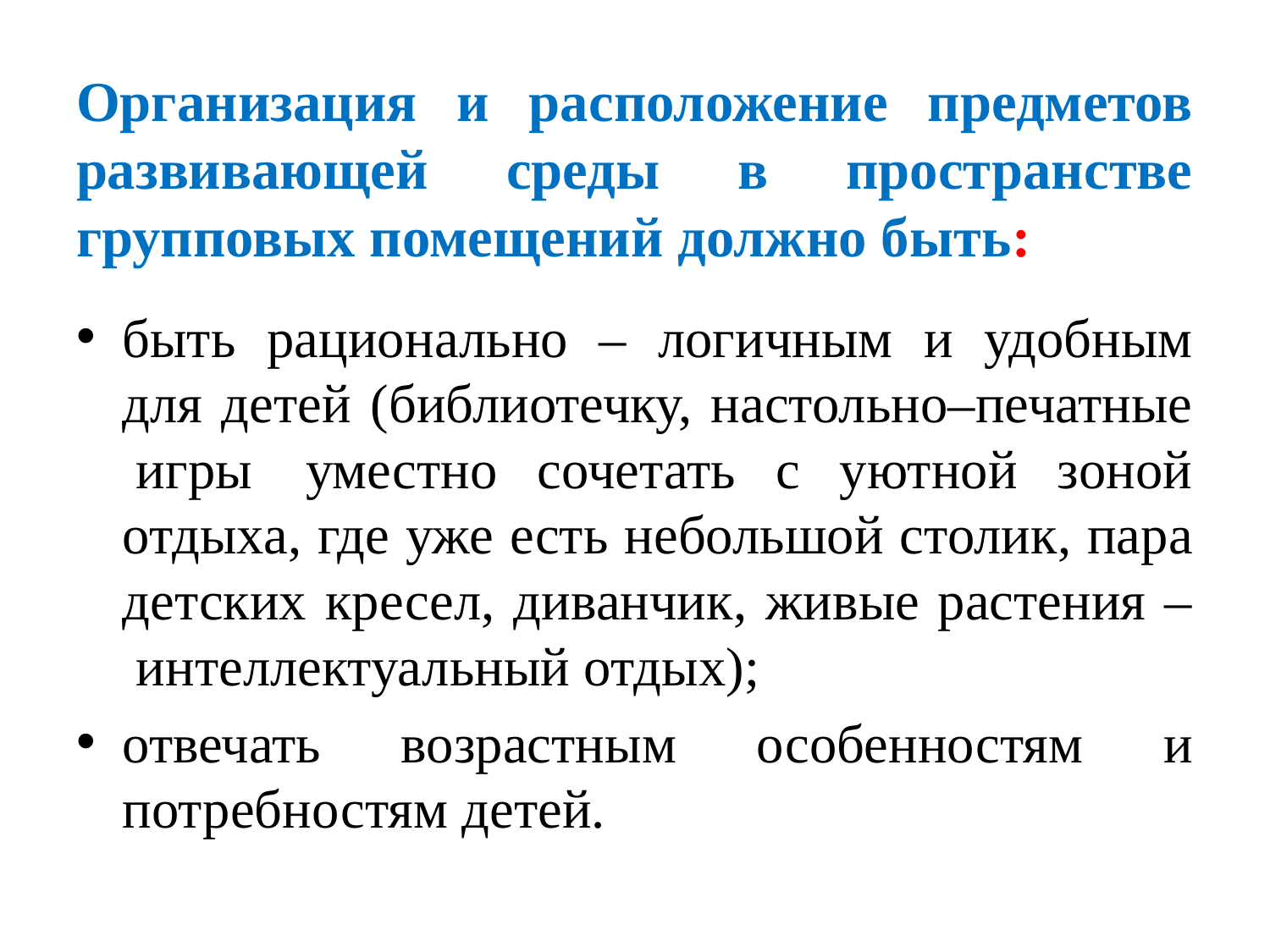

# Организация и расположение предметов развивающей среды в пространстве групповых помещений должно быть:
быть рационально – логичным и удобным для детей (библиотечку, настольно–печатные  игры  уместно сочетать с уютной зоной отдыха, где уже есть небольшой столик, пара детских кресел, диванчик, живые растения –  интеллектуальный отдых);
отвечать возрастным особенностям и потребностям детей.